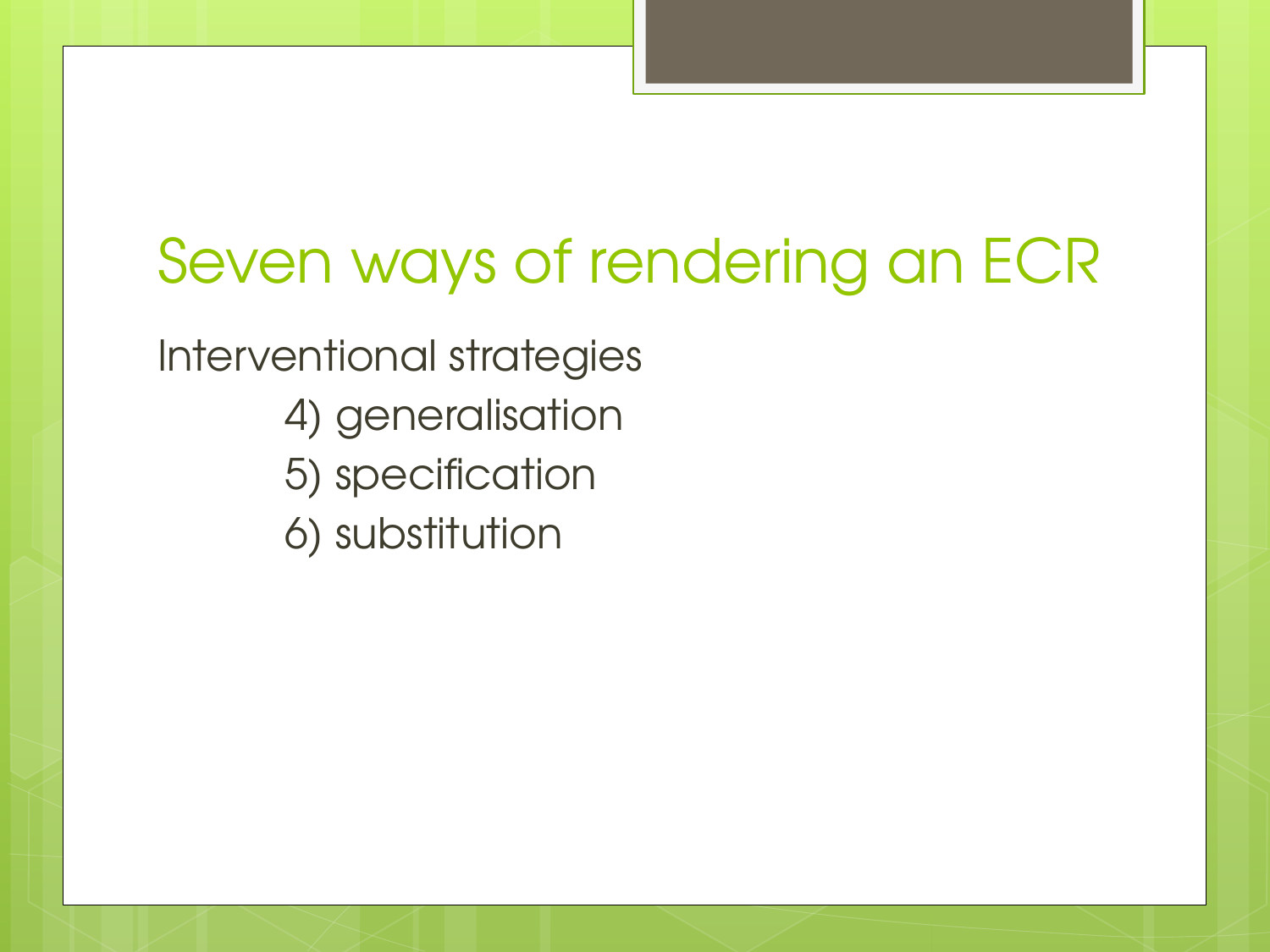

# Seven ways of rendering an ECR
Interventional strategies
	4) generalisation
	5) specification
	6) substitution